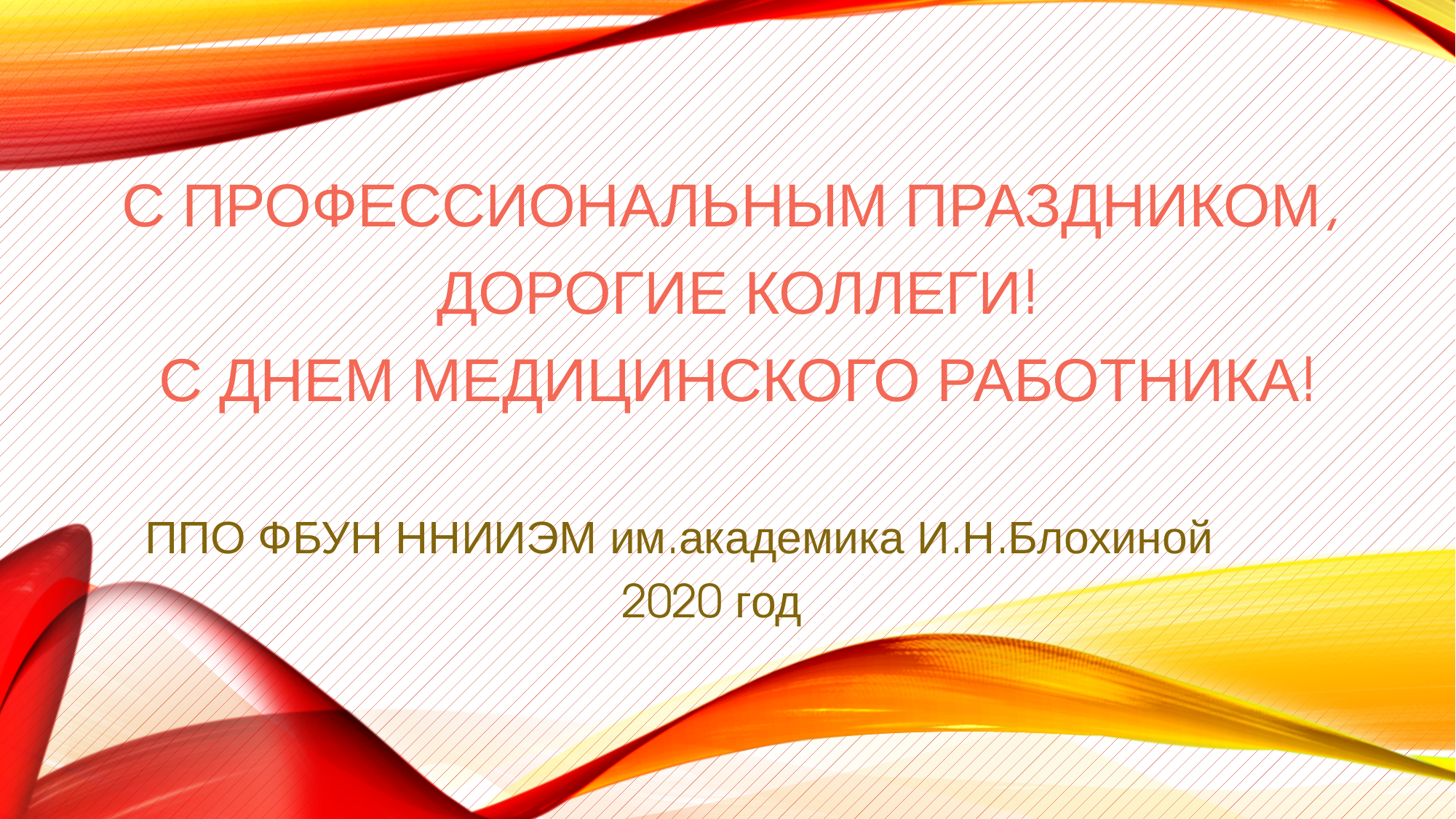

# С проФЕССИОНАЛЬНЫМ ПРАЗДНИКОМ, ДОРОГИЕ КОЛЛЕГИ! С ДНЕМ МЕДИЦИНСКОГО РАБОТНИКА!
ППО ФБУН ННИИЭМ им.академика И.Н.Блохиной
                                      2020 год